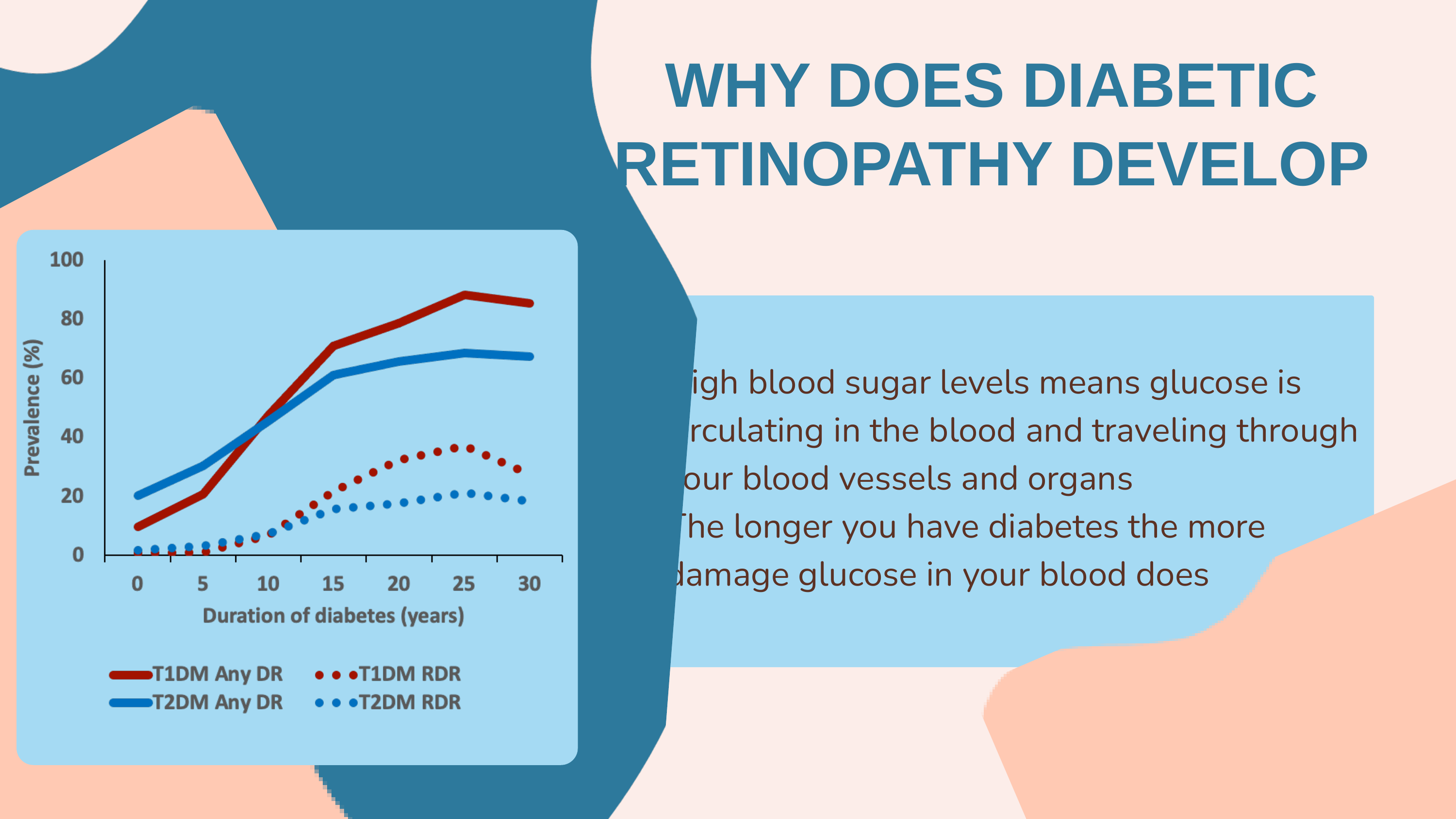

WHY DOES DIABETIC RETINOPATHY DEVELOP

High blood sugar levels means glucose is circulating in the blood and traveling through your blood vessels and organs
The longer you have diabetes the more damage glucose in your blood does